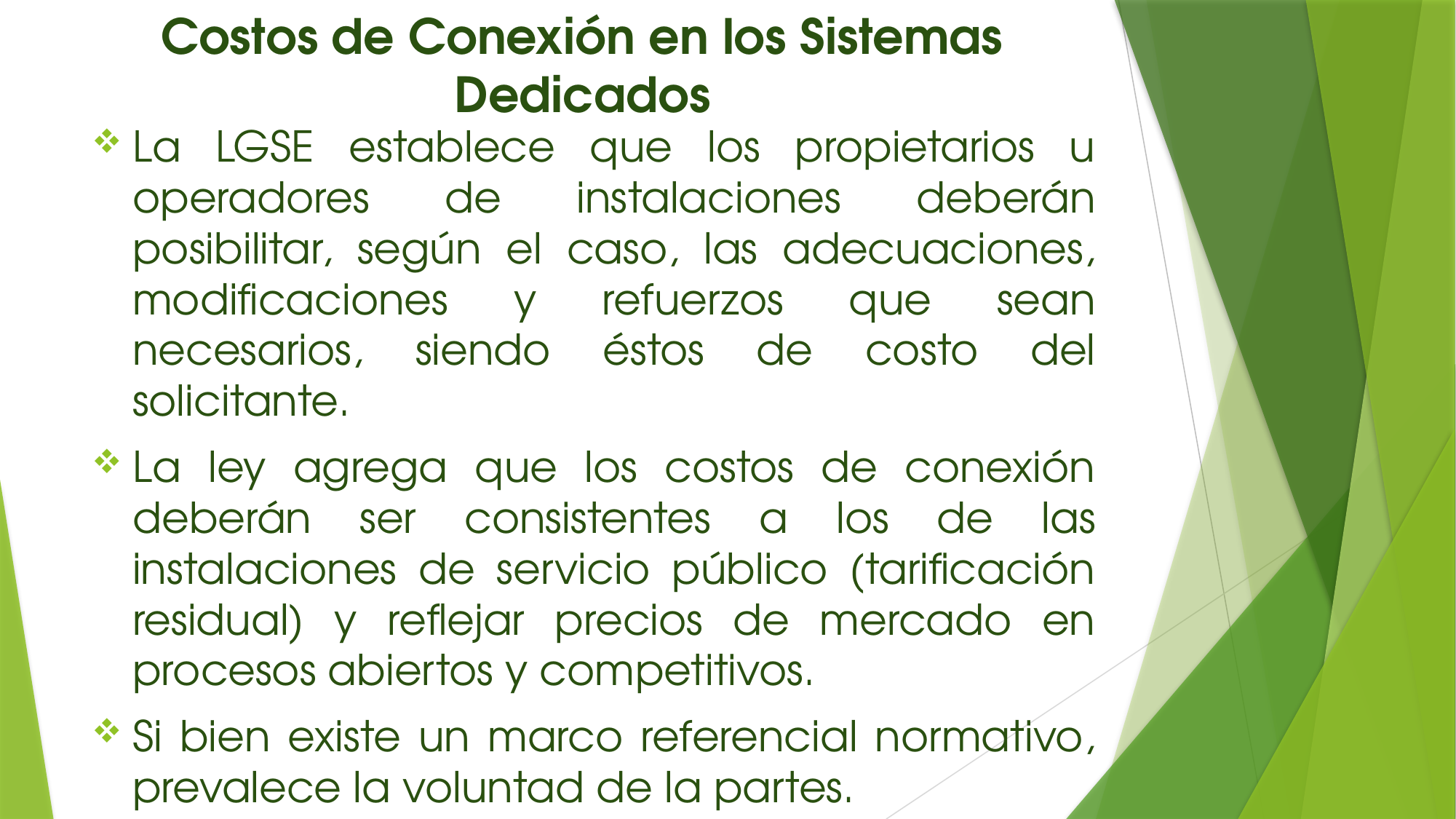

# Costos de Conexión en los Sistemas Dedicados
La LGSE establece que los propietarios u operadores de instalaciones deberán posibilitar, según el caso, las adecuaciones, modificaciones y refuerzos que sean necesarios, siendo éstos de costo del solicitante.
La ley agrega que los costos de conexión deberán ser consistentes a los de las instalaciones de servicio público (tarificación residual) y reflejar precios de mercado en procesos abiertos y competitivos.
Si bien existe un marco referencial normativo, prevalece la voluntad de la partes.